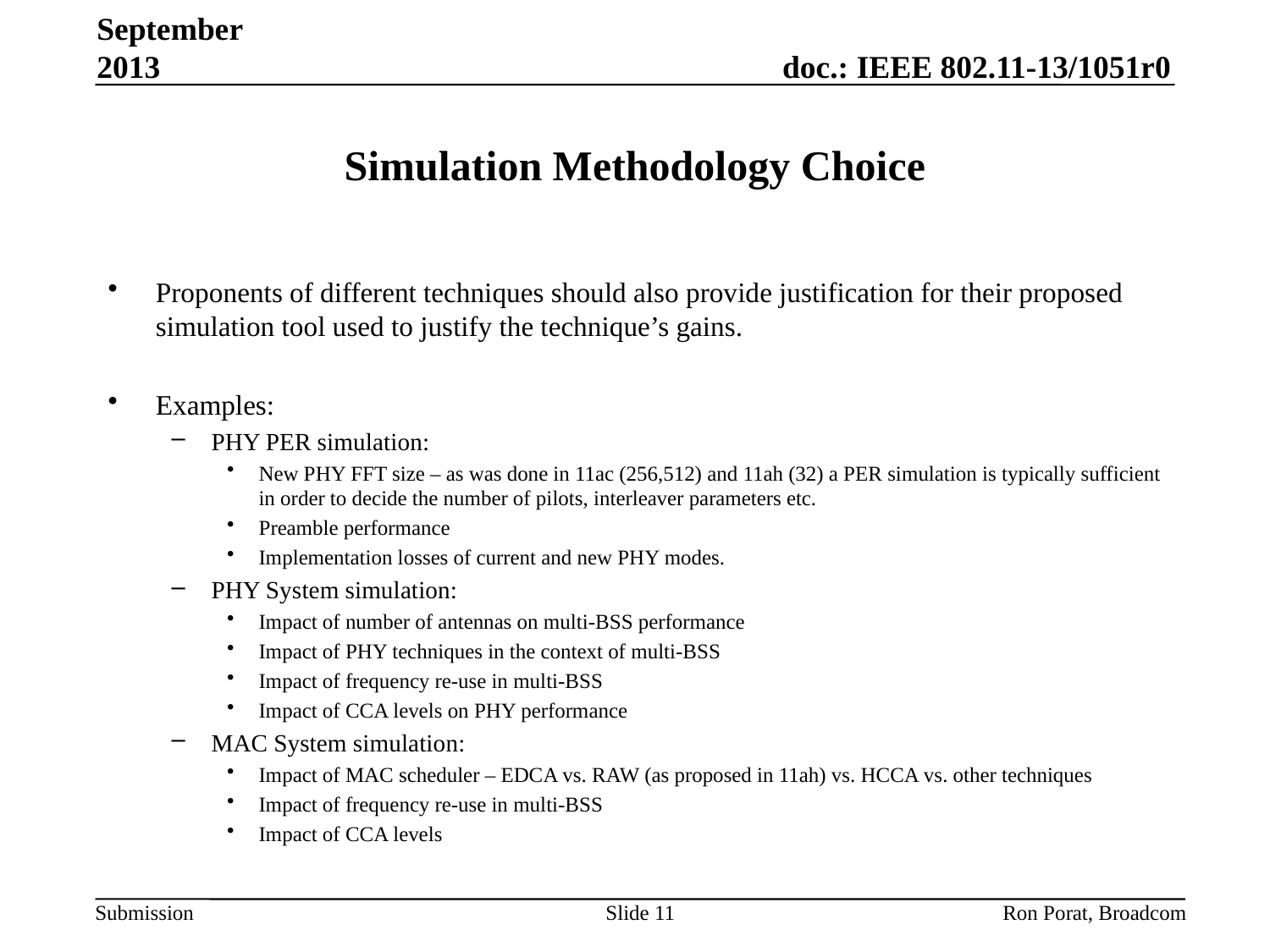

September 2013
# Simulation Methodology Choice

Proponents of different techniques should also provide justification for their proposed simulation tool used to justify the technique’s gains.

Examples:
PHY PER simulation:
New PHY FFT size – as was done in 11ac (256,512) and 11ah (32) a PER simulation is typically sufficient in order to decide the number of pilots, interleaver parameters etc.
Preamble performance
Implementation losses of current and new PHY modes.
PHY System simulation:
Impact of number of antennas on multi-BSS performance
Impact of PHY techniques in the context of multi-BSS
Impact of frequency re-use in multi-BSS
Impact of CCA levels on PHY performance
MAC System simulation:
Impact of MAC scheduler – EDCA vs. RAW (as proposed in 11ah) vs. HCCA vs. other techniques
Impact of frequency re-use in multi-BSS
Impact of CCA levels

Slide 11
Ron Porat, Broadcom